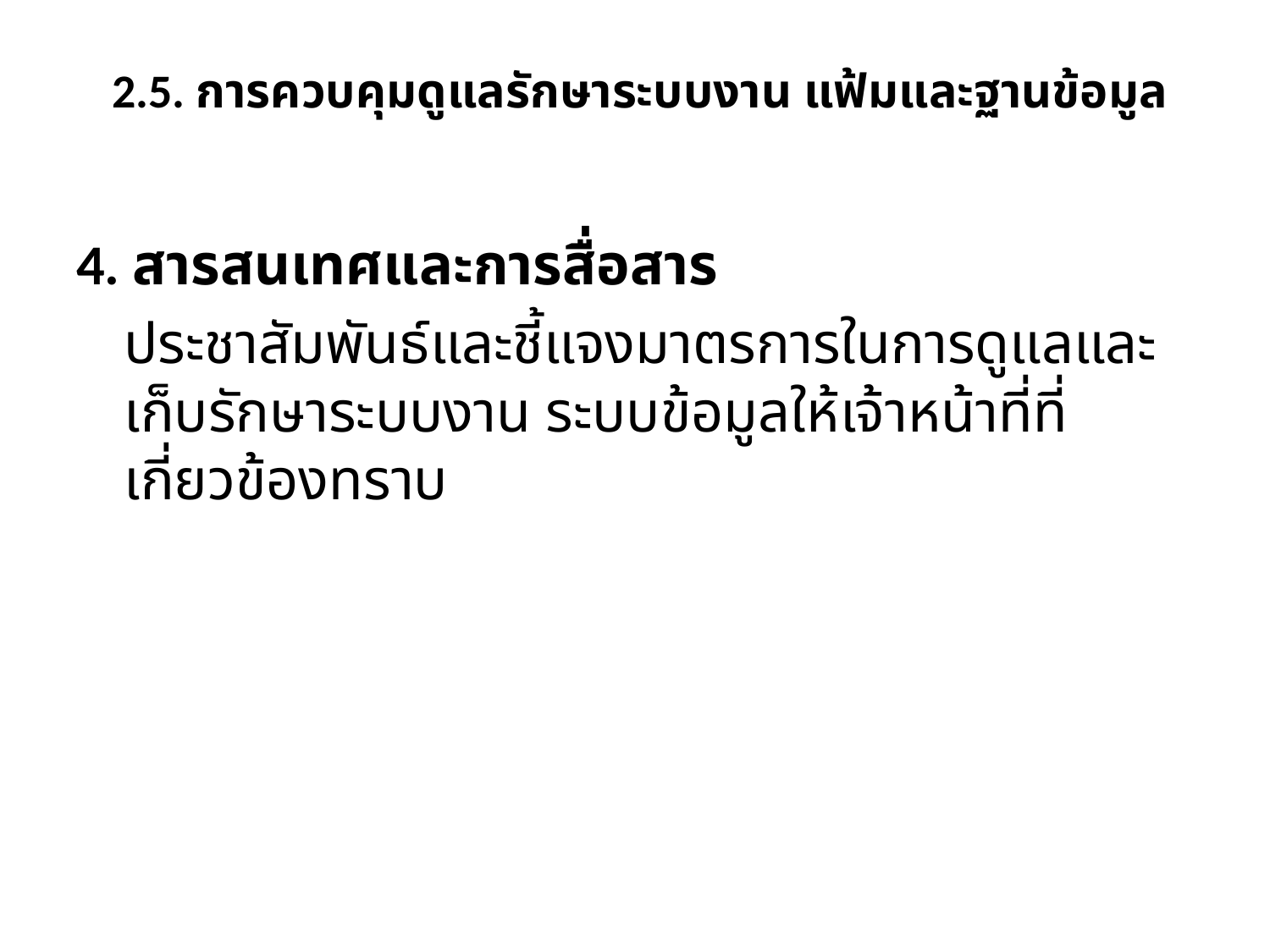

# 2.5. การควบคุมดูแลรักษาระบบงาน แฟ้มและฐานข้อมูล
4. สารสนเทศและการสื่อสาร
	ประชาสัมพันธ์และชี้แจงมาตรการในการดูแลและเก็บรักษาระบบงาน ระบบข้อมูลให้เจ้าหน้าที่ที่เกี่ยวข้องทราบ